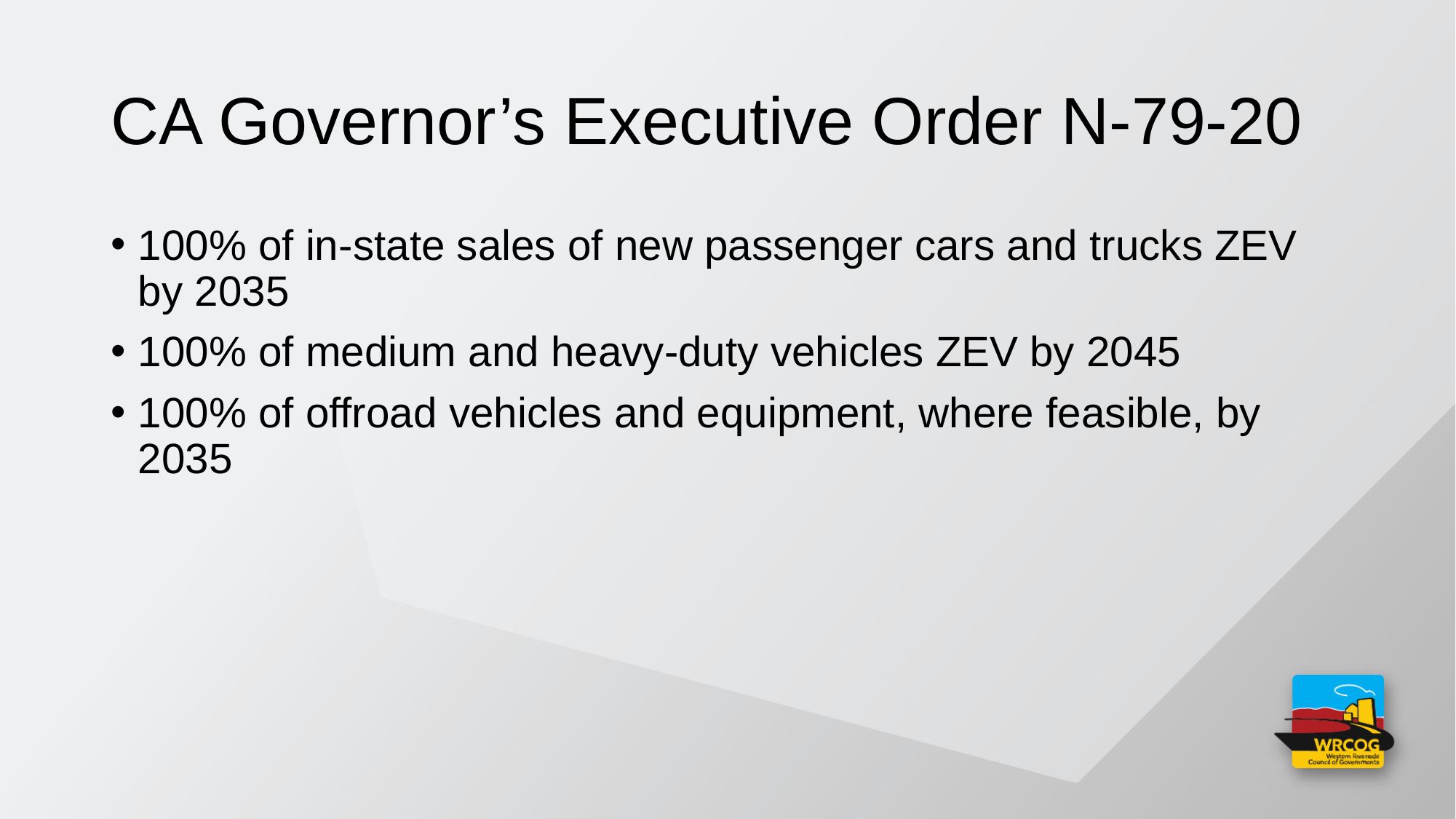

# CA Governor’s Executive Order N-79-20
100% of in-state sales of new passenger cars and trucks ZEV by 2035
100% of medium and heavy-duty vehicles ZEV by 2045
100% of offroad vehicles and equipment, where feasible, by 2035